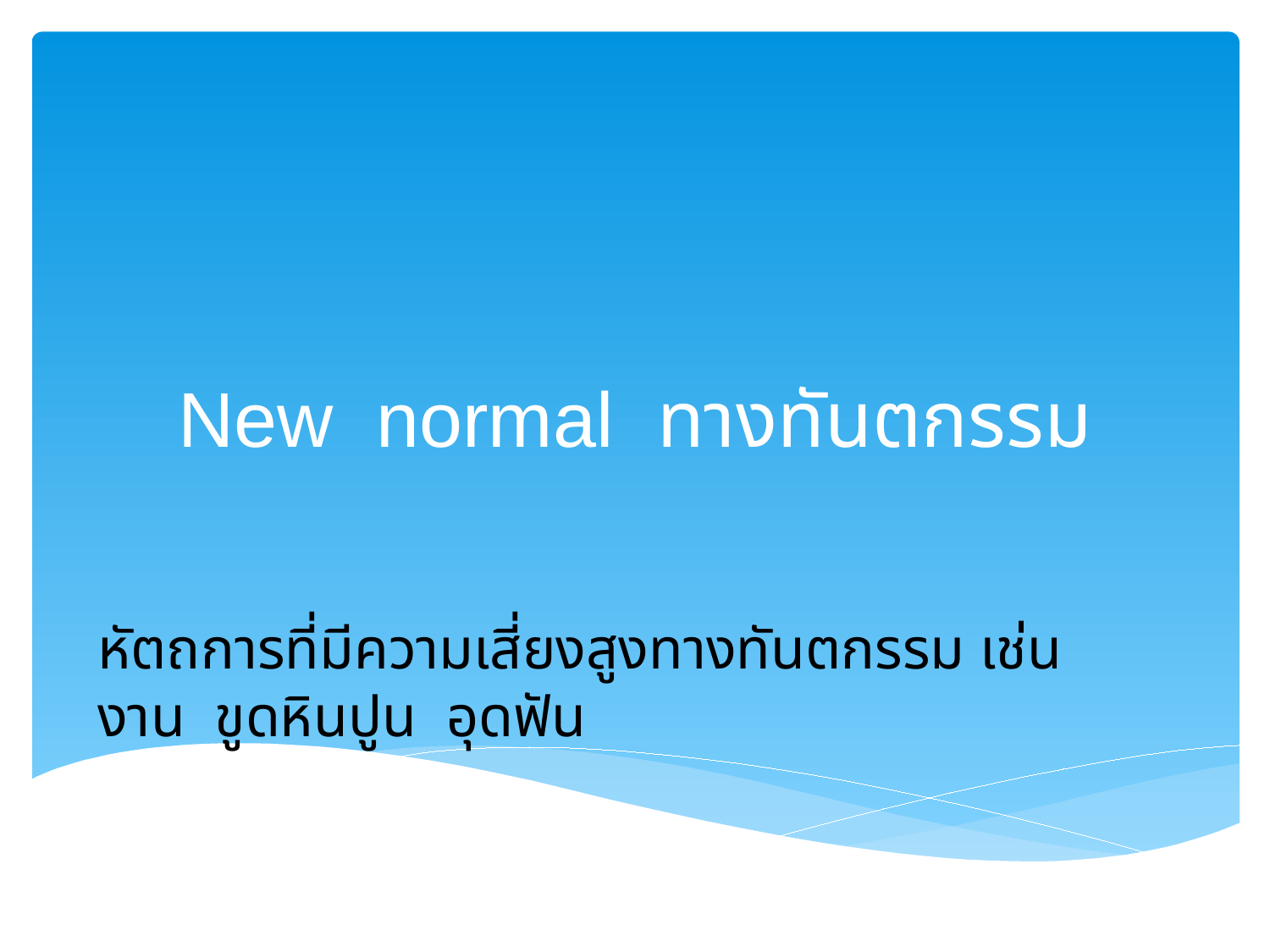

# New  normal  ทางทันตกรรม
หัตถการที่มีความเสี่ยงสูงทางทันตกรรม เช่น งาน  ขูดหินปูน  อุดฟัน